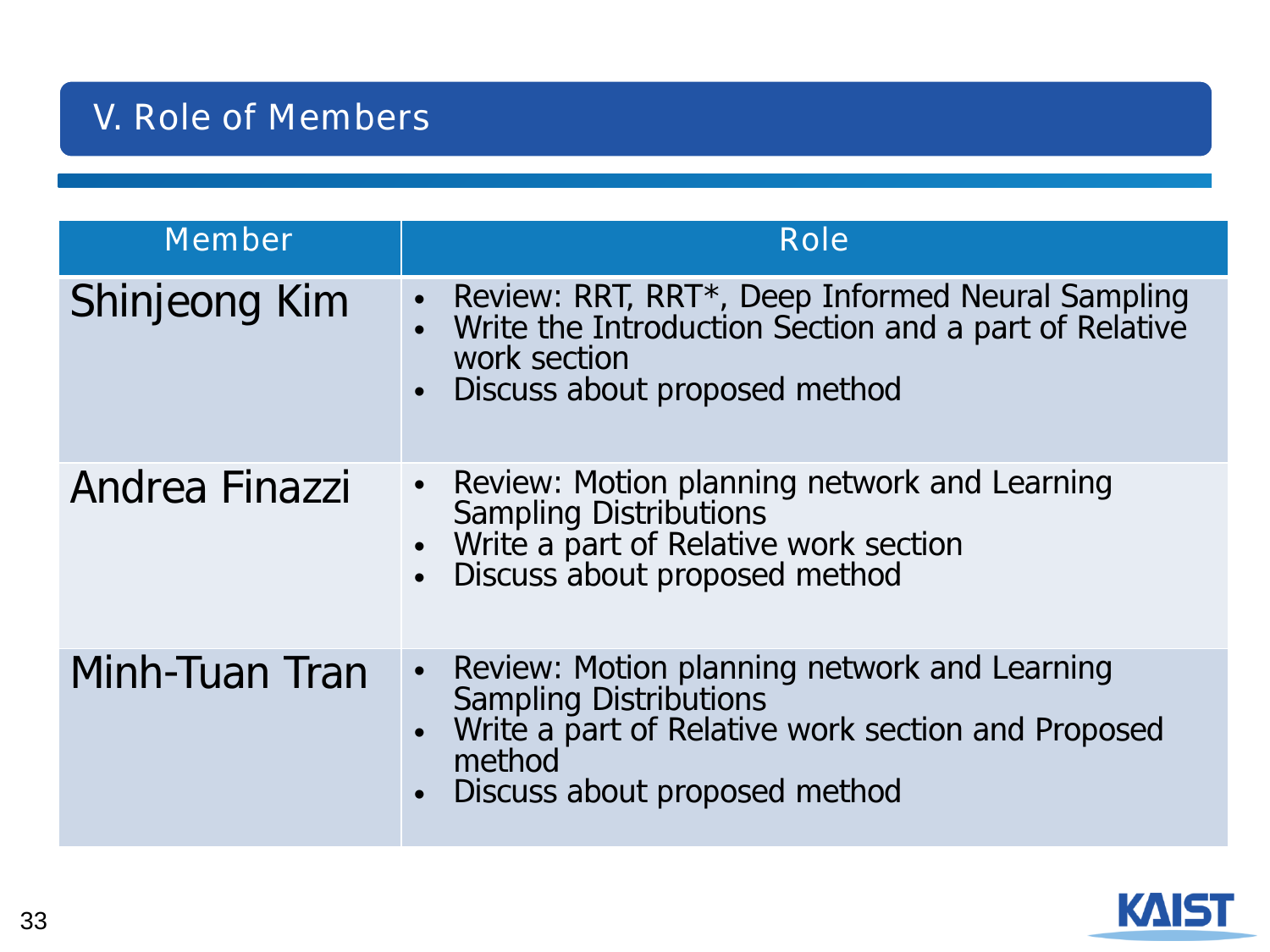

V. Role of Members
| Member | Role |
| --- | --- |
| Shinjeong Kim | Review: RRT, RRT\*, Deep Informed Neural Sampling Write the Introduction Section and a part of Relative work section Discuss about proposed method |
| Andrea Finazzi | Review: Motion planning network and Learning Sampling Distributions Write a part of Relative work section Discuss about proposed method |
| Minh-Tuan Tran | Review: Motion planning network and Learning Sampling Distributions Write a part of Relative work section and Proposed method Discuss about proposed method |